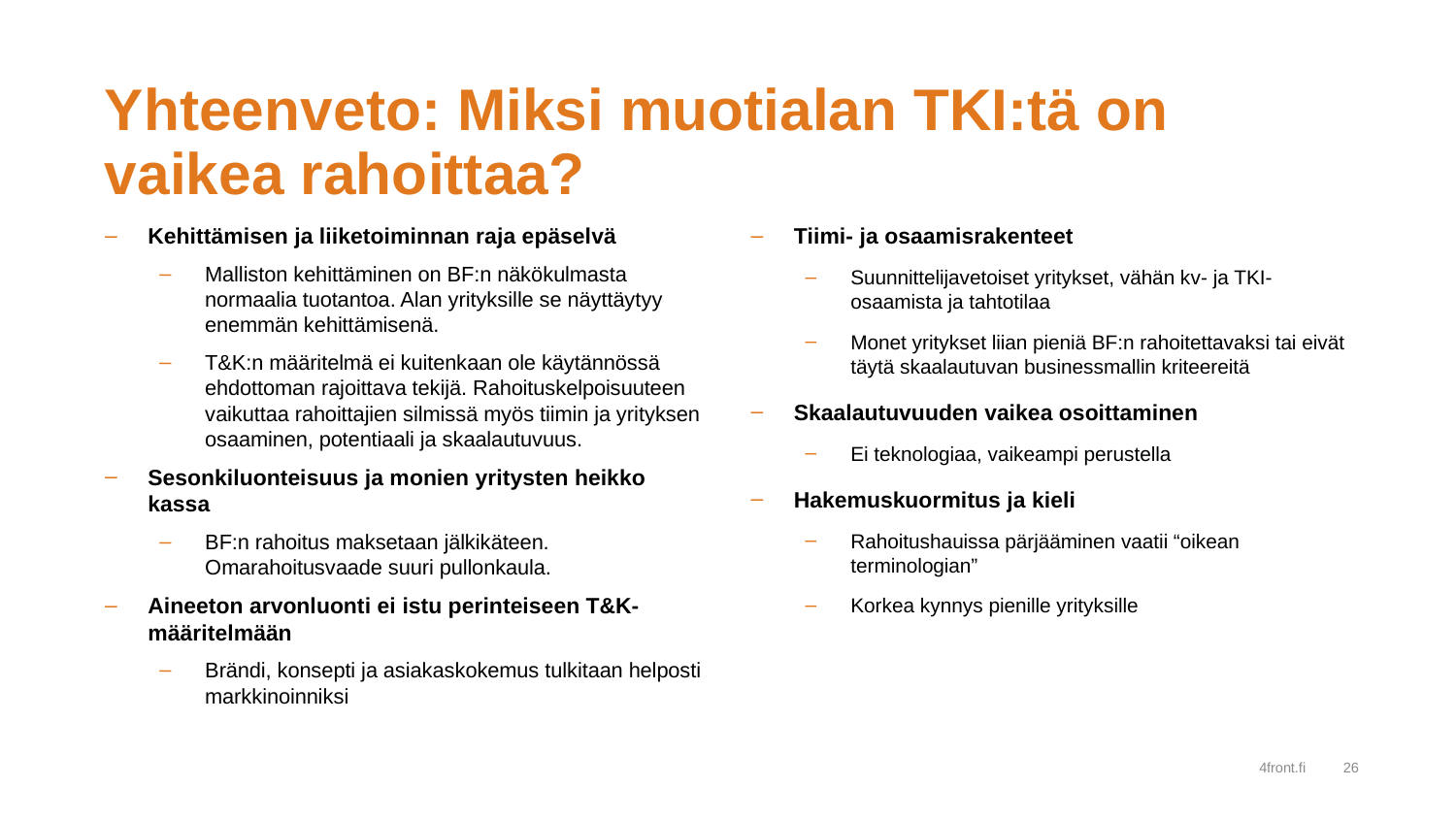

# Yhteenveto: Miksi muotialan TKI:tä on vaikea rahoittaa?
Kehittämisen ja liiketoiminnan raja epäselvä
Malliston kehittäminen on BF:n näkökulmasta normaalia tuotantoa. Alan yrityksille se näyttäytyy enemmän kehittämisenä.
T&K:n määritelmä ei kuitenkaan ole käytännössä ehdottoman rajoittava tekijä. Rahoituskelpoisuuteen vaikuttaa rahoittajien silmissä myös tiimin ja yrityksen osaaminen, potentiaali ja skaalautuvuus.
Sesonkiluonteisuus ja monien yritysten heikko kassa
BF:n rahoitus maksetaan jälkikäteen. Omarahoitusvaade suuri pullonkaula.
Aineeton arvonluonti ei istu perinteiseen T&K-määritelmään
Brändi, konsepti ja asiakaskokemus tulkitaan helposti markkinoinniksi

Tiimi- ja osaamisrakenteet
Suunnittelijavetoiset yritykset, vähän kv- ja TKI-osaamista ja tahtotilaa
Monet yritykset liian pieniä BF:n rahoitettavaksi tai eivät täytä skaalautuvan businessmallin kriteereitä
Skaalautuvuuden vaikea osoittaminen
Ei teknologiaa, vaikeampi perustella
Hakemuskuormitus ja kieli
Rahoitushauissa pärjääminen vaatii “oikean terminologian”
Korkea kynnys pienille yrityksille

4front.fi
26